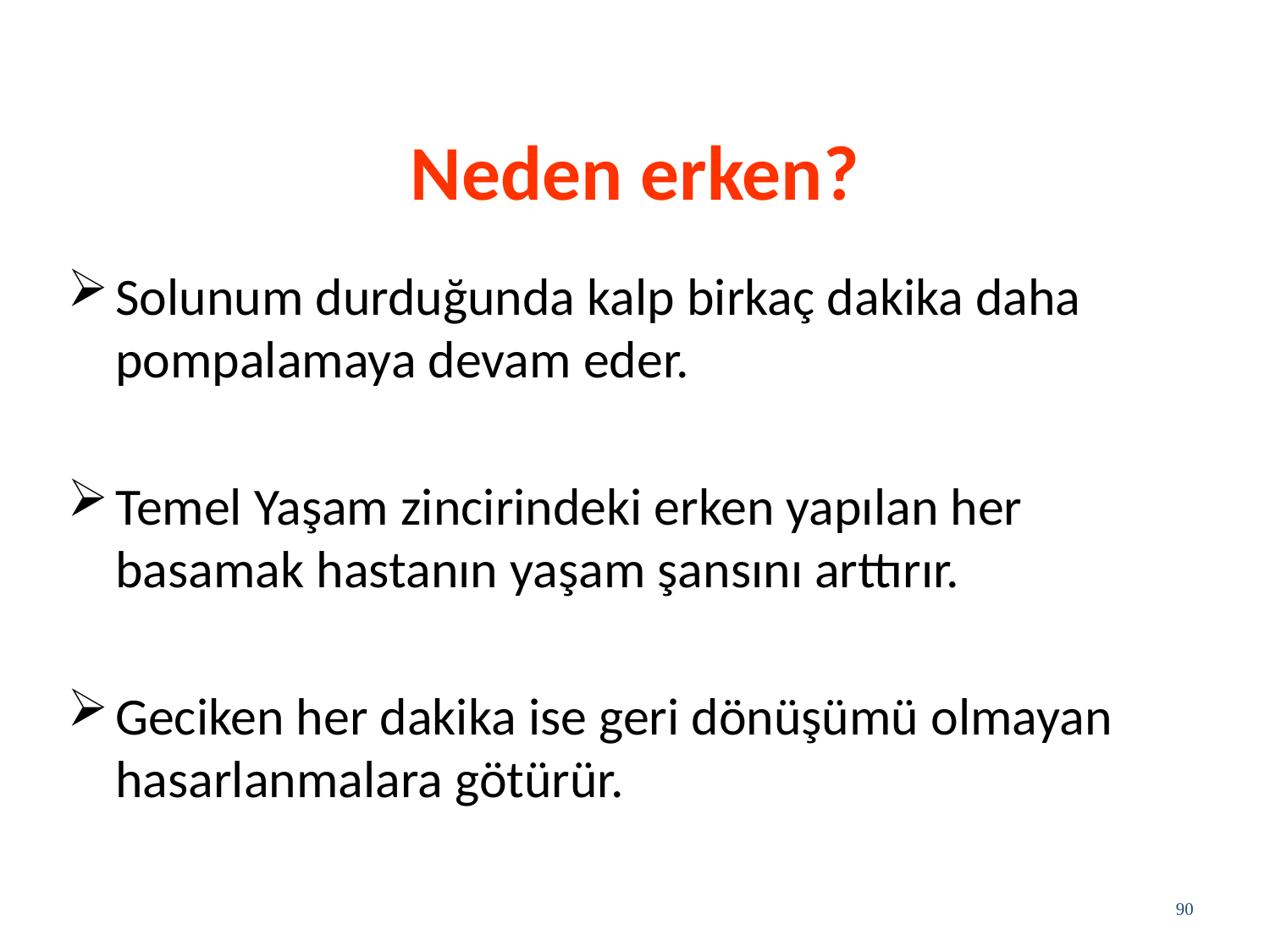

# Neden erken?
Solunum durduğunda kalp birkaç dakika daha pompalamaya devam eder.

Temel Yaşam zincirindeki erken yapılan her basamak hastanın yaşam şansını arttırır.

Geciken her dakika ise geri dönüşümü olmayan hasarlanmalara götürür.
90